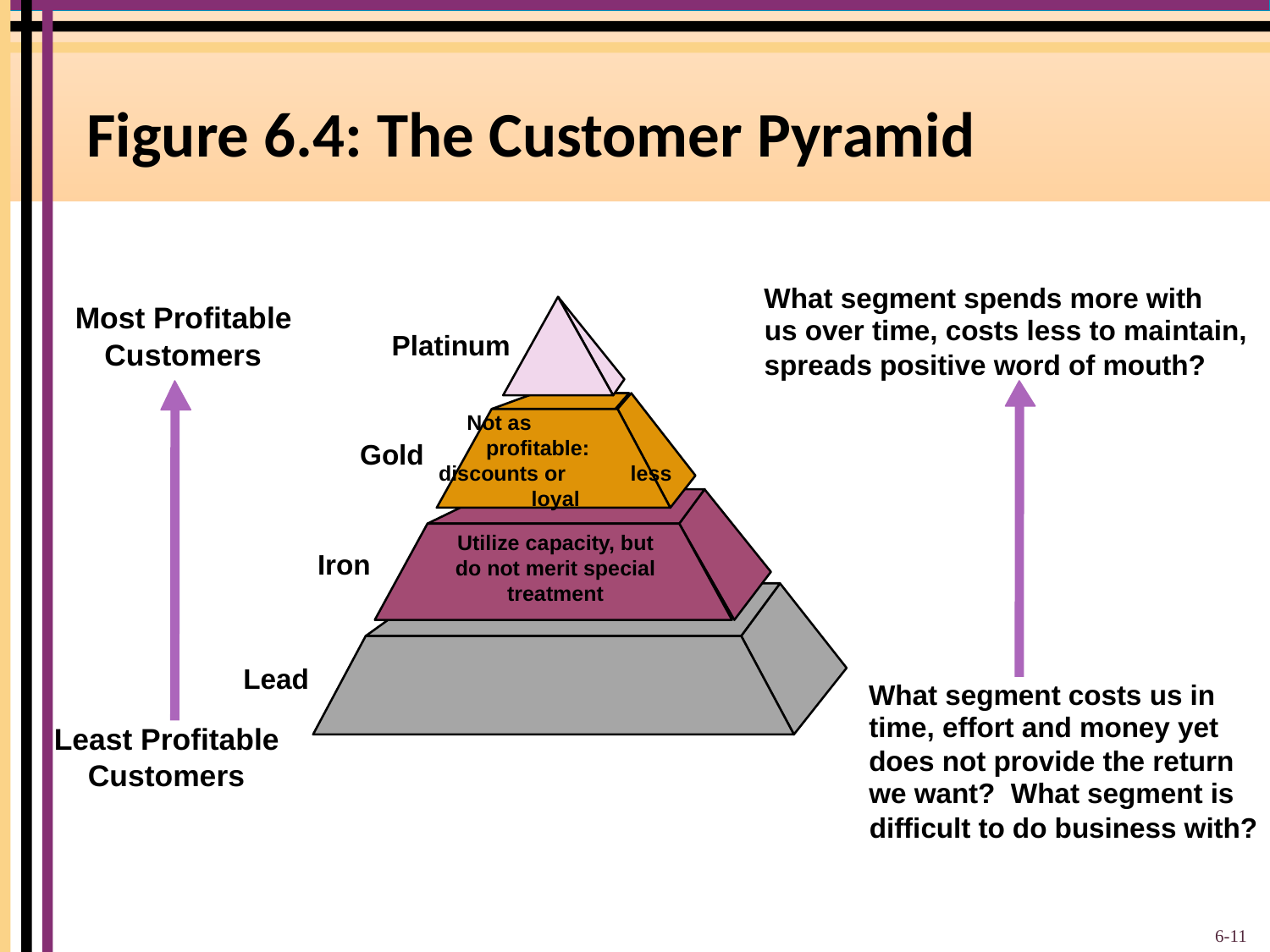

# Figure 6.4: The Customer Pyramid
What segment spends more with

Most Profitable
us over time, costs less to maintain,

Platinum

Customers
spreads positive word of mouth?

Not as                    profitable:       discounts or           less loyal

Gold

Utilize capacity, but do not merit special treatment

Iron

Lead
What segment costs us in
time, effort and money yet
Least Profitable

does not provide the return
Customers
we want?  What segment is
difficult to do business with?
6-11